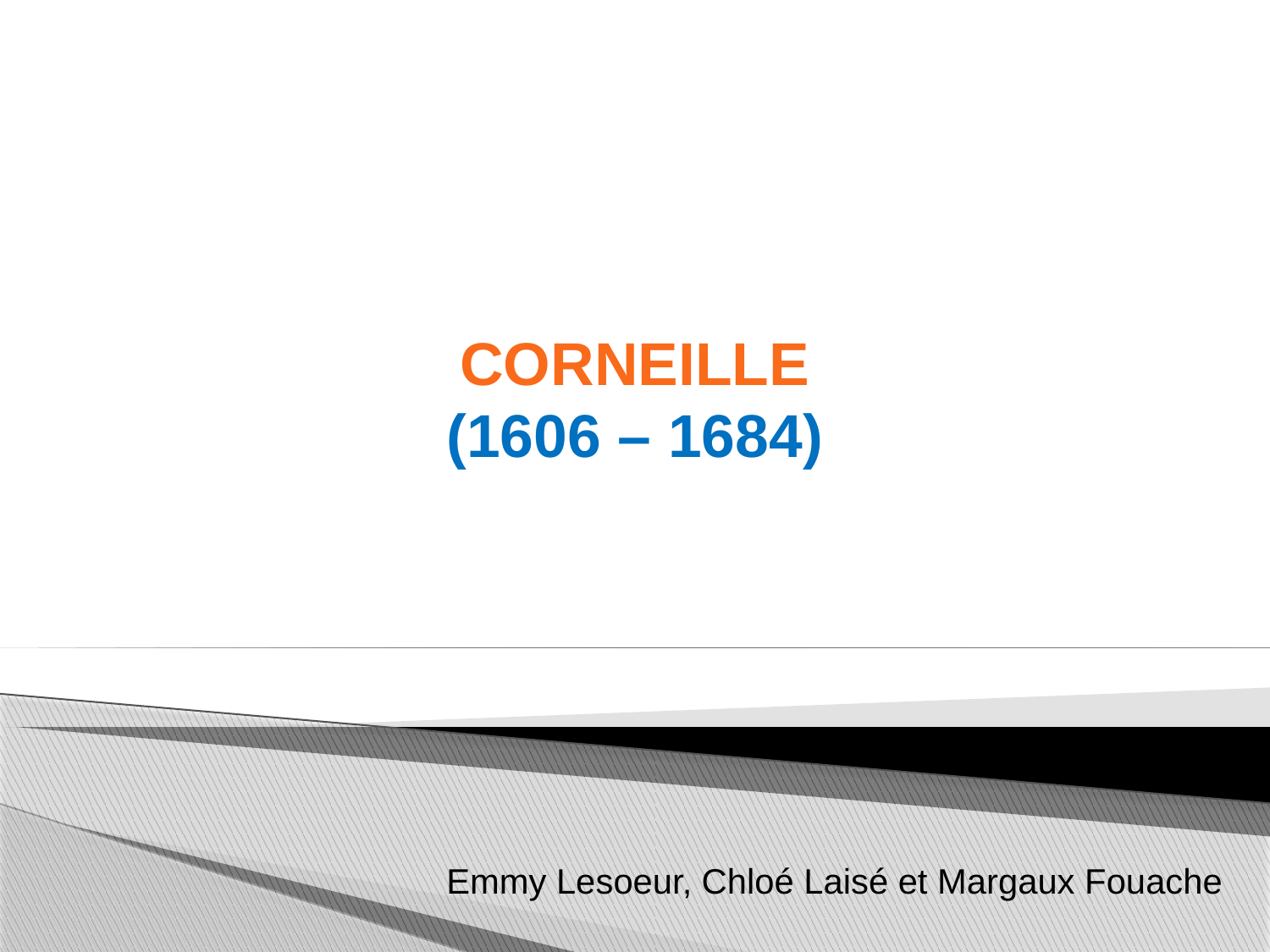

# CORNEILLE (1606 – 1684)
Emmy Lesoeur, Chloé Laisé et Margaux Fouache